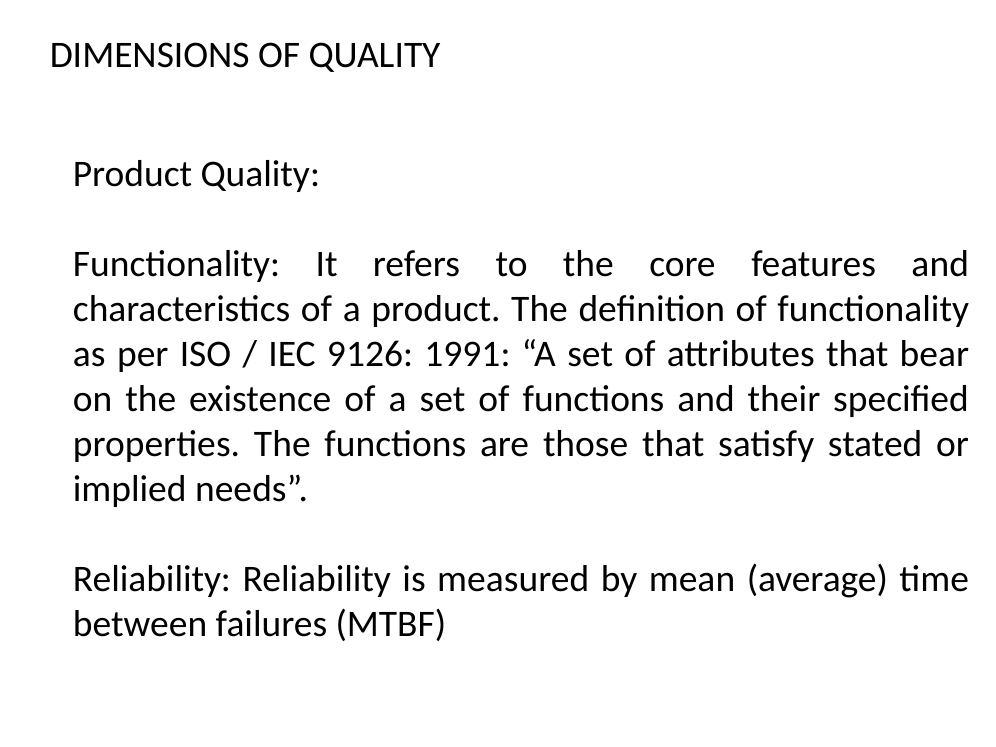

# DIMENSIONS OF QUALITY
Product Quality:

Functionality: It refers to the core features and characteristics of a product. The definition of functionality as per ISO / IEC 9126: 1991: “A set of attributes that bear on the existence of a set of functions and their specified properties. The functions are those that satisfy stated or implied needs”.

Reliability: Reliability is measured by mean (average) time between failures (MTBF)